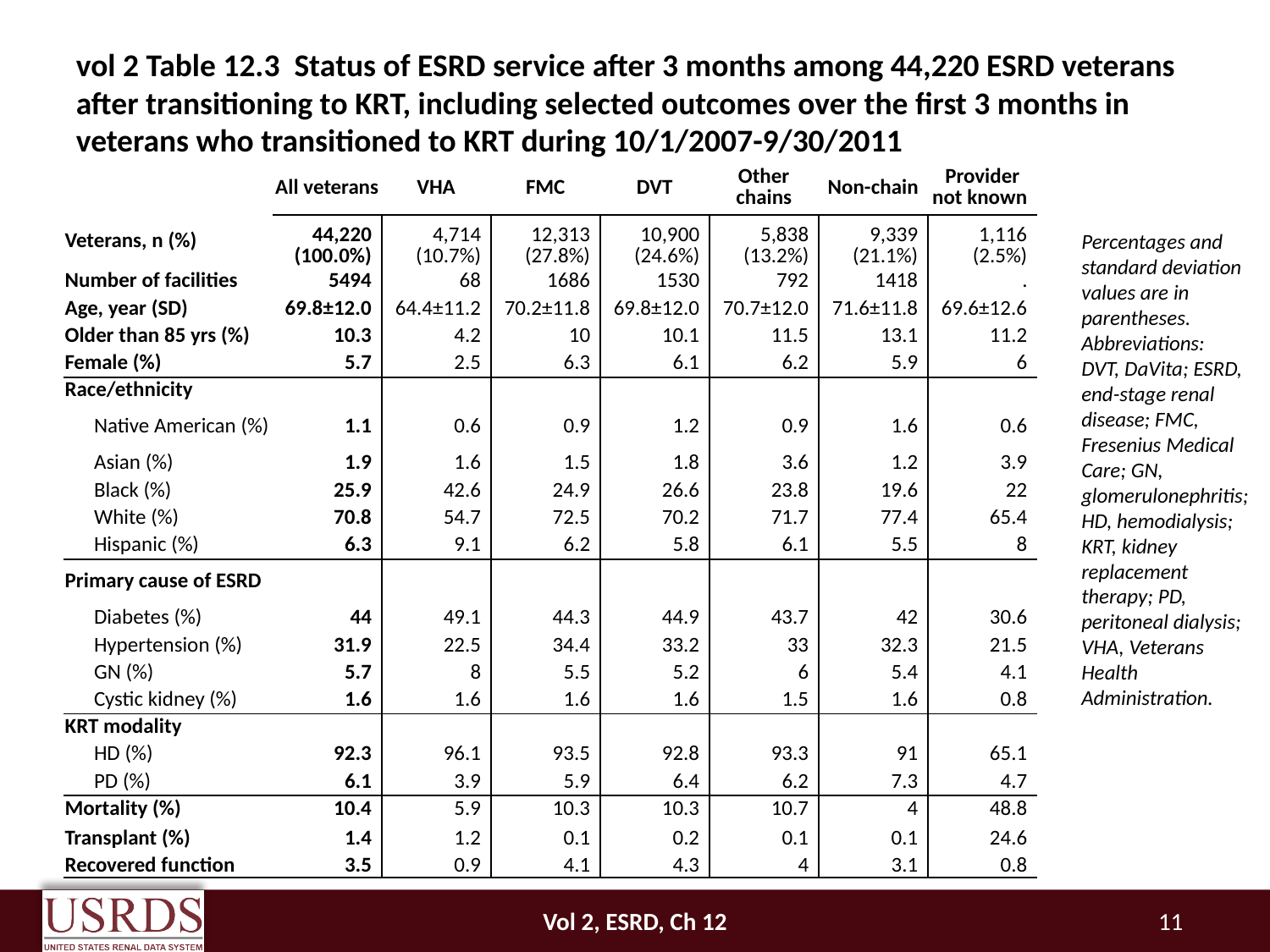

# vol 2 Table 12.3  Status of ESRD service after 3 months among 44,220 ESRD veterans after transitioning to KRT, including selected outcomes over the first 3 months in veterans who transitioned to KRT during 10/1/2007-9/30/2011
|  | All veterans | VHA | FMC | DVT | Other chains | Non-chain | Provider not known |
| --- | --- | --- | --- | --- | --- | --- | --- |
| Veterans, n (%) | 44,220 (100.0%) | 4,714 (10.7%) | 12,313 (27.8%) | 10,900 (24.6%) | 5,838 (13.2%) | 9,339 (21.1%) | 1,116 (2.5%) |
| Number of facilities | 5494 | 68 | 1686 | 1530 | 792 | 1418 | . |
| Age, year (SD) | 69.8±12.0 | 64.4±11.2 | 70.2±11.8 | 69.8±12.0 | 70.7±12.0 | 71.6±11.8 | 69.6±12.6 |
| Older than 85 yrs (%) | 10.3 | 4.2 | 10 | 10.1 | 11.5 | 13.1 | 11.2 |
| Female (%) | 5.7 | 2.5 | 6.3 | 6.1 | 6.2 | 5.9 | 6 |
| Race/ethnicity |  |  |  |  |  |  |  |
| Native American (%) | 1.1 | 0.6 | 0.9 | 1.2 | 0.9 | 1.6 | 0.6 |
| Asian (%) | 1.9 | 1.6 | 1.5 | 1.8 | 3.6 | 1.2 | 3.9 |
| Black (%) | 25.9 | 42.6 | 24.9 | 26.6 | 23.8 | 19.6 | 22 |
| White (%) | 70.8 | 54.7 | 72.5 | 70.2 | 71.7 | 77.4 | 65.4 |
| Hispanic (%) | 6.3 | 9.1 | 6.2 | 5.8 | 6.1 | 5.5 | 8 |
| Primary cause of ESRD |  |  |  |  |  |  |  |
| Diabetes (%) | 44 | 49.1 | 44.3 | 44.9 | 43.7 | 42 | 30.6 |
| Hypertension (%) | 31.9 | 22.5 | 34.4 | 33.2 | 33 | 32.3 | 21.5 |
| GN (%) | 5.7 | 8 | 5.5 | 5.2 | 6 | 5.4 | 4.1 |
| Cystic kidney (%) | 1.6 | 1.6 | 1.6 | 1.6 | 1.5 | 1.6 | 0.8 |
| KRT modality |  |  |  |  |  |  |  |
| HD (%) | 92.3 | 96.1 | 93.5 | 92.8 | 93.3 | 91 | 65.1 |
| PD (%) | 6.1 | 3.9 | 5.9 | 6.4 | 6.2 | 7.3 | 4.7 |
| Mortality (%) | 10.4 | 5.9 | 10.3 | 10.3 | 10.7 | 4 | 48.8 |
| Transplant (%) | 1.4 | 1.2 | 0.1 | 0.2 | 0.1 | 0.1 | 24.6 |
| Recovered function | 3.5 | 0.9 | 4.1 | 4.3 | 4 | 3.1 | 0.8 |
Percentages and standard deviation values are in parentheses. Abbreviations:  DVT, DaVita; ESRD, end-stage renal disease; FMC, Fresenius Medical Care; GN, glomerulonephritis; HD, hemodialysis; KRT, kidney replacement therapy; PD, peritoneal dialysis; VHA, Veterans Health Administration.

Vol 2, ESRD, Ch 12
11